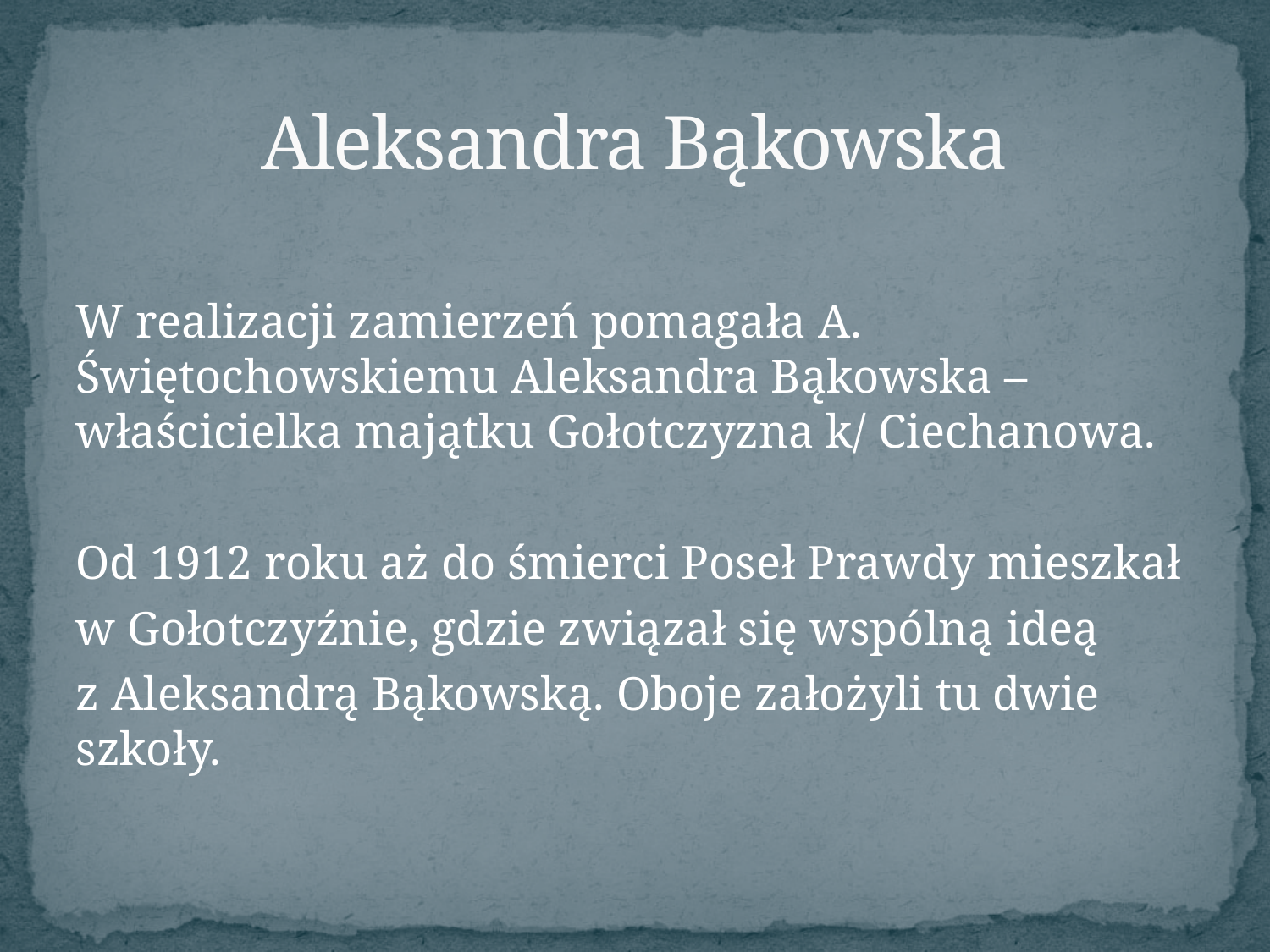

# Aleksandra Bąkowska
W realizacji zamierzeń pomagała A. Świętochowskiemu Aleksandra Bąkowska – właścicielka majątku Gołotczyzna k/ Ciechanowa.

Od 1912 roku aż do śmierci Poseł Prawdy mieszkał
w Gołotczyźnie, gdzie związał się wspólną ideą
z Aleksandrą Bąkowską. Oboje założyli tu dwie szkoły.